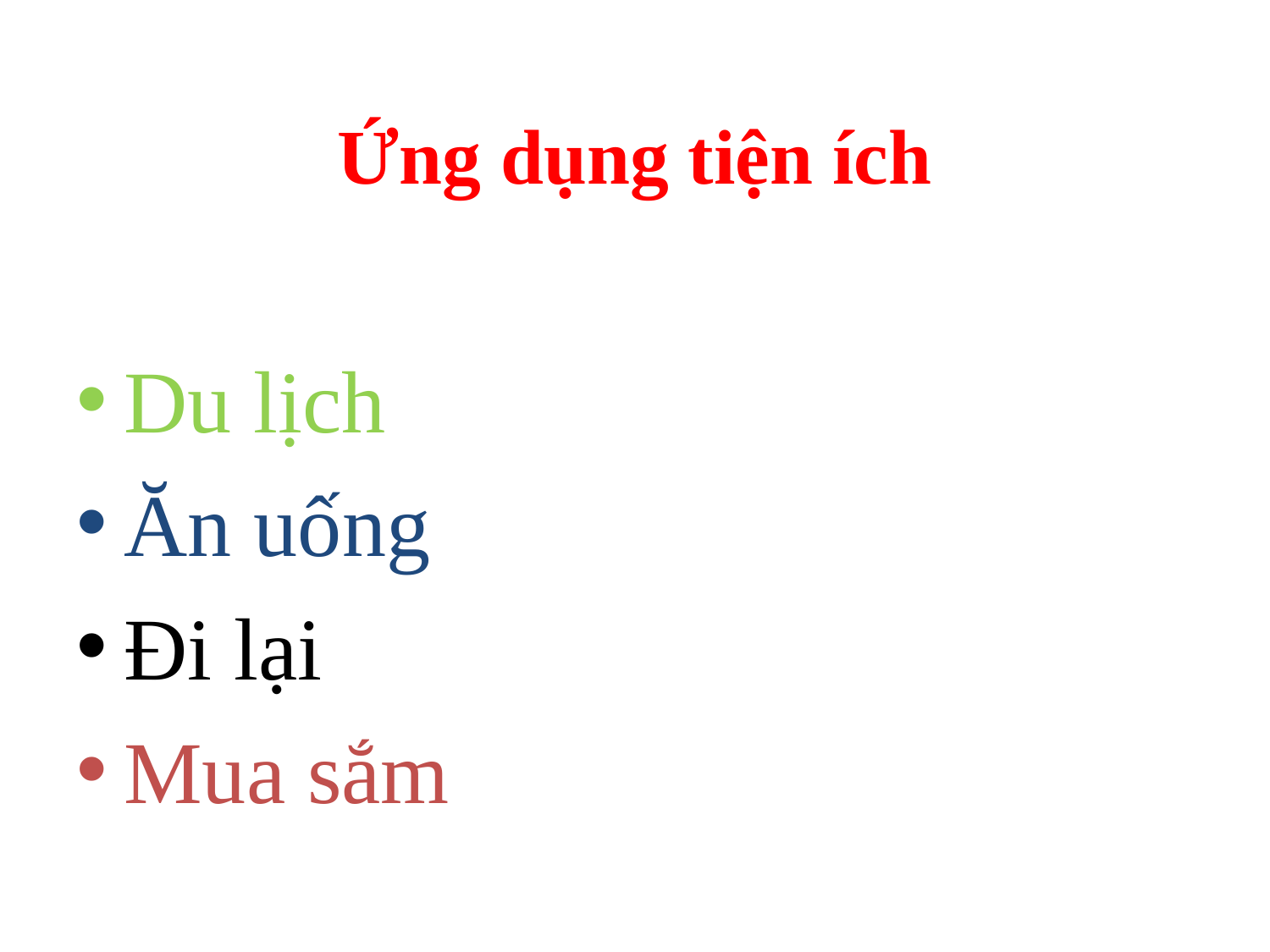

# Ứng dụng tiện ích
Du lịch
Ăn uống
Đi lại
Mua sắm